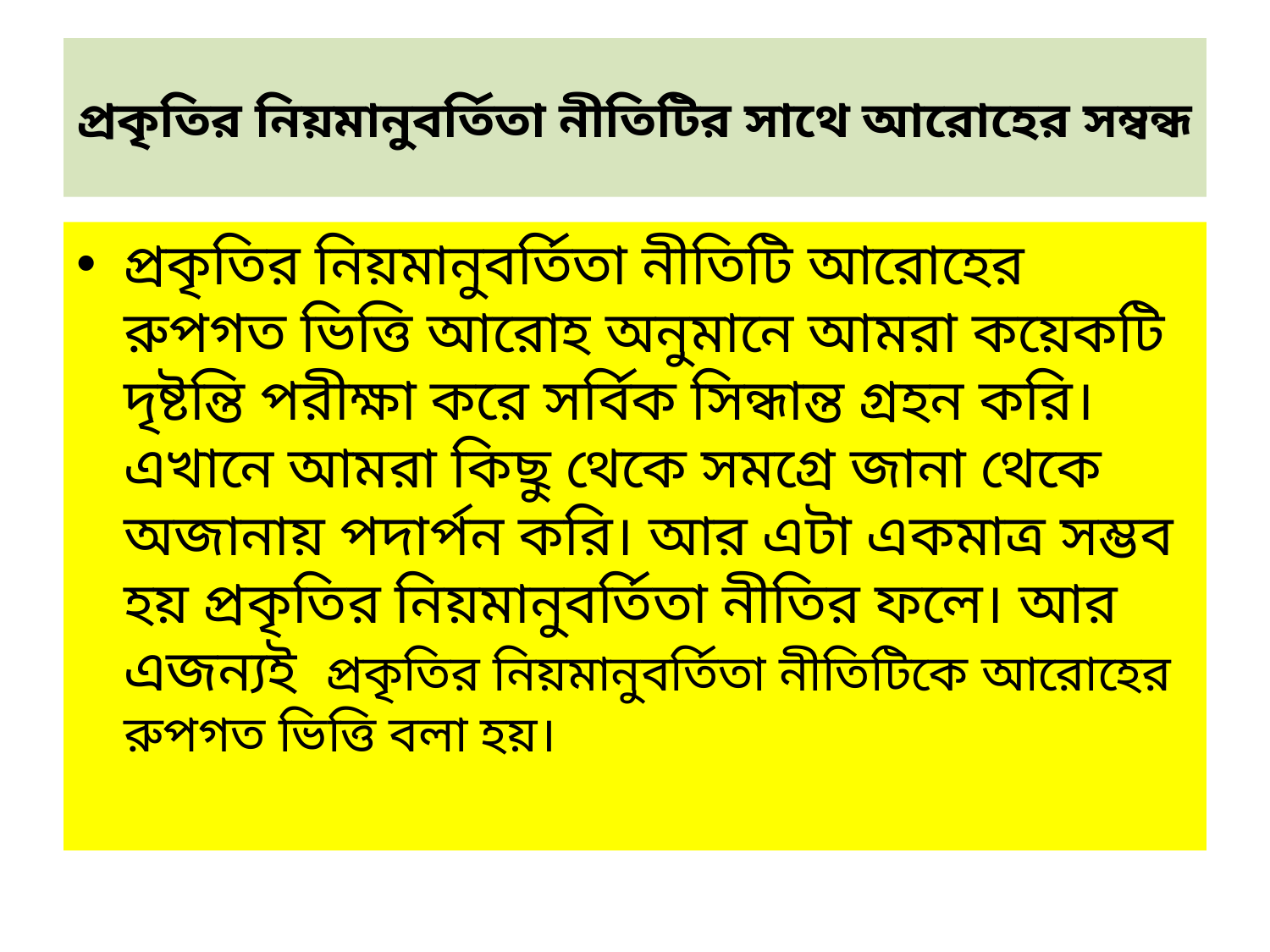

# প্রকৃতির নিয়মানুবর্তিতা নীতিটির সাথে আরোহের সম্বন্ধ
প্রকৃতির নিয়মানুবর্তিতা নীতিটি আরোহের রুপগত ভিত্তি আরোহ অনুমানে আমরা কয়েকটি দৃষ্টন্তি পরীক্ষা করে সর্বিক সিন্ধান্ত গ্রহন করি। এখানে আমরা কিছু থেকে সমগ্রে জানা থেকে অজানায় পদার্পন করি। আর এটা একমাত্র সম্ভব হয় প্রকৃতির নিয়মানুবর্তিতা নীতির ফলে। আর এজন্যই  প্রকৃতির নিয়মানুবর্তিতা নীতিটিকে আরোহের রুপগত ভিত্তি বলা হয়।